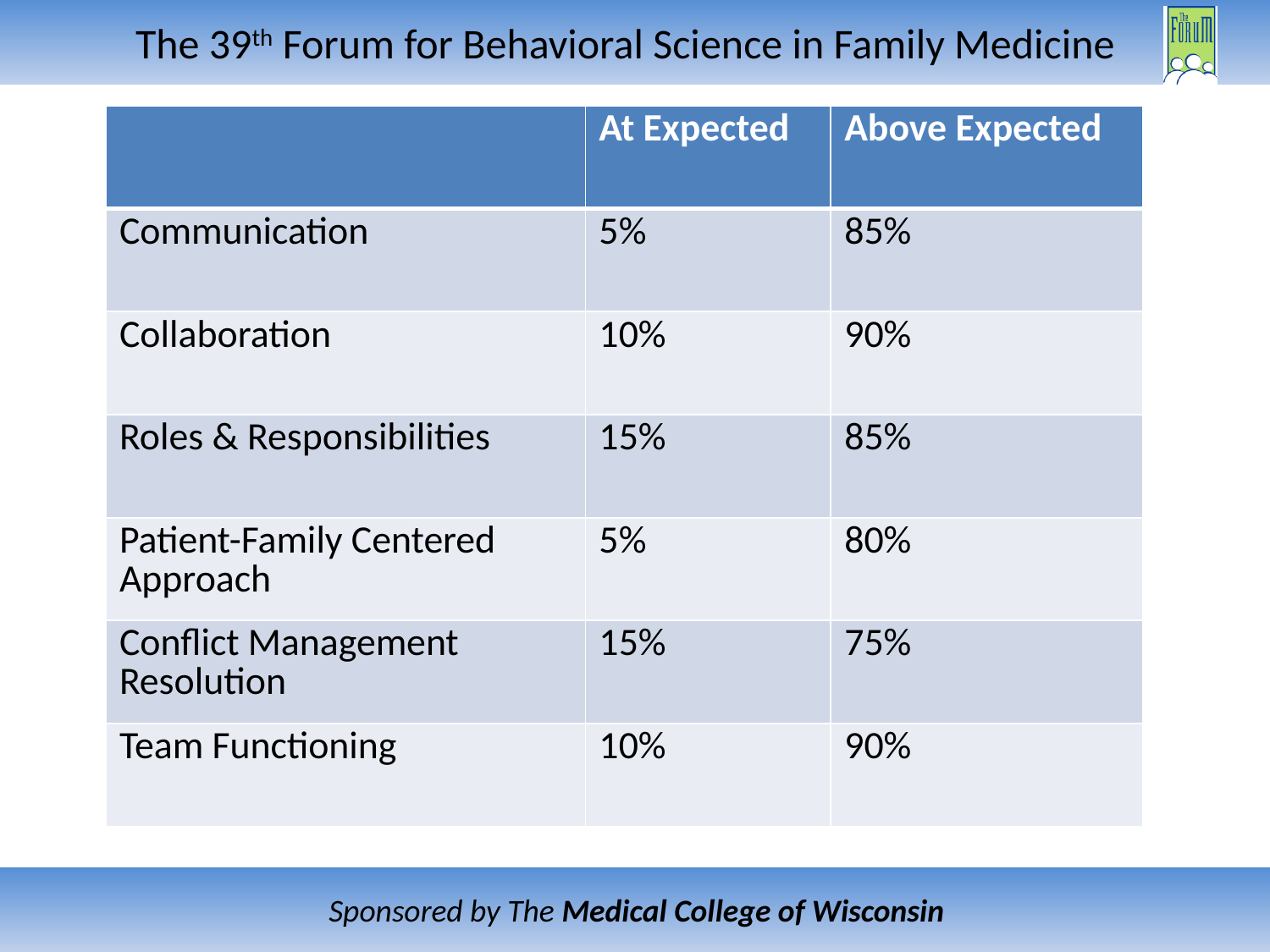

|  | At Expected | Above Expected |
| --- | --- | --- |
| Communication | 5% | 85% |
| Collaboration | 10% | 90% |
| Roles & Responsibilities | 15% | 85% |
| Patient-Family Centered Approach | 5% | 80% |
| Conflict Management Resolution | 15% | 75% |
| Team Functioning | 10% | 90% |